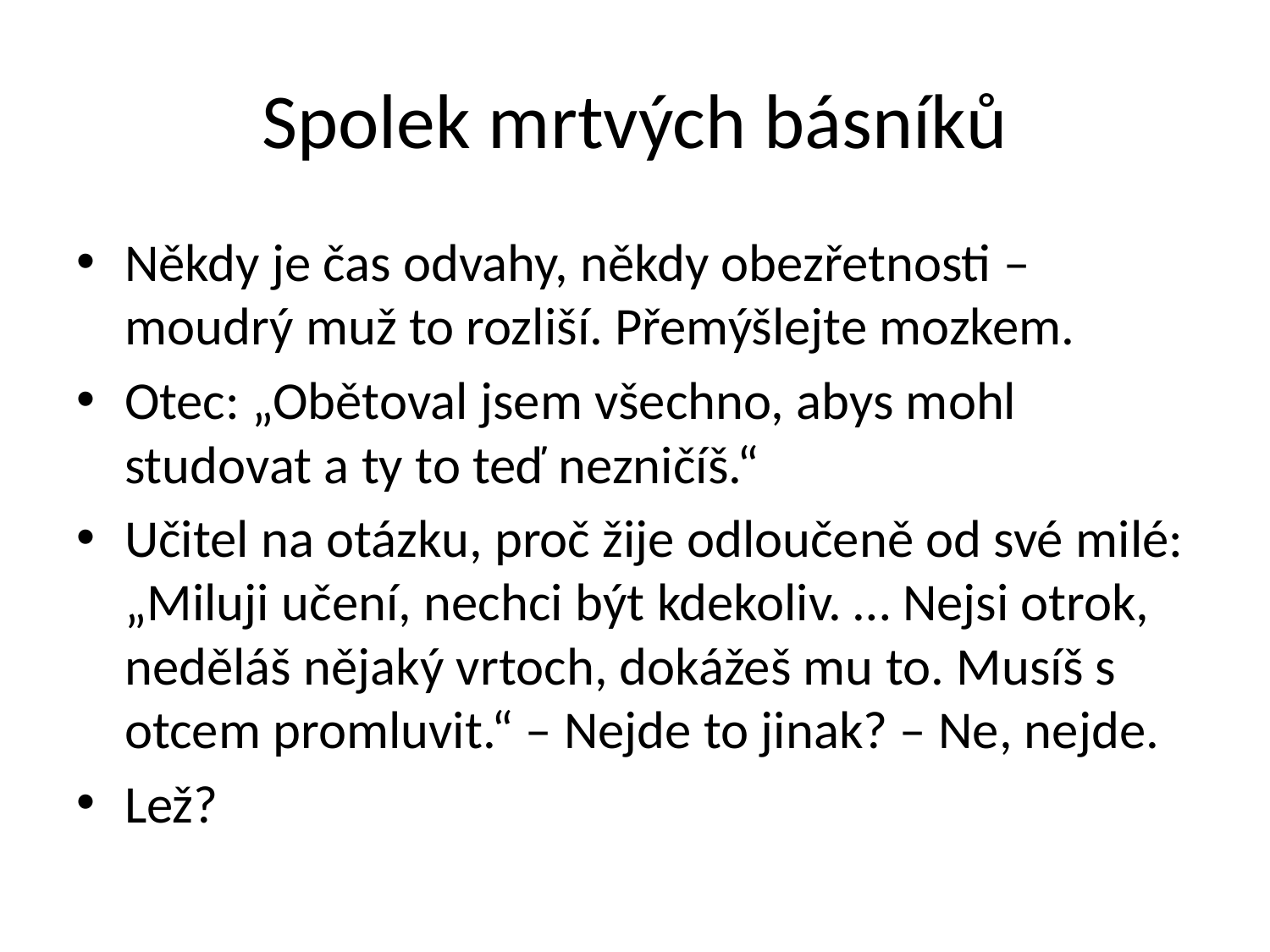

# Spolek mrtvých básníků
Někdy je čas odvahy, někdy obezřetnosti – moudrý muž to rozliší. Přemýšlejte mozkem.
Otec: „Obětoval jsem všechno, abys mohl studovat a ty to teď nezničíš.“
Učitel na otázku, proč žije odloučeně od své milé: „Miluji učení, nechci být kdekoliv. … Nejsi otrok, neděláš nějaký vrtoch, dokážeš mu to. Musíš s otcem promluvit.“ – Nejde to jinak? – Ne, nejde.
Lež?